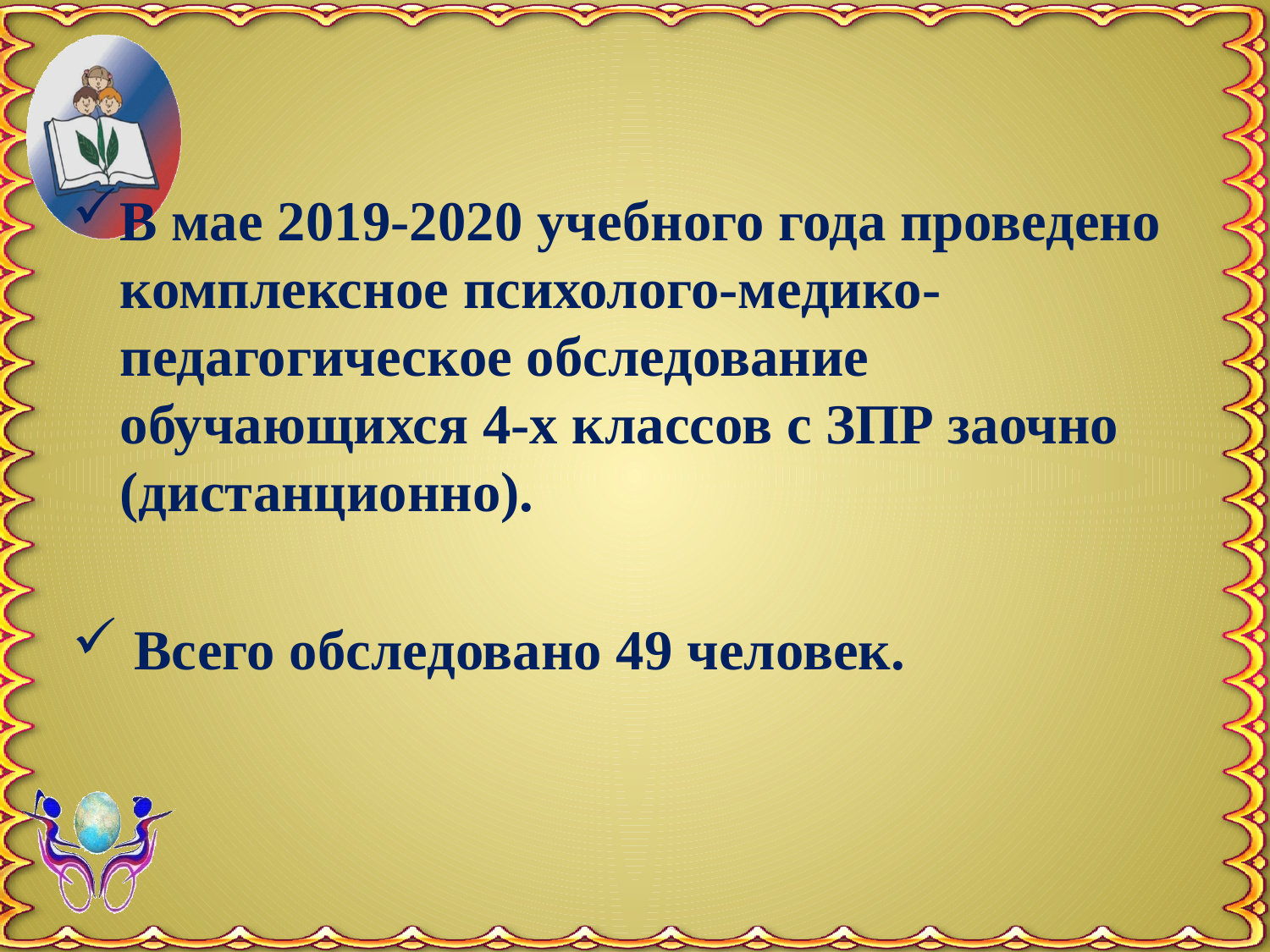

В мае 2019-2020 учебного года проведено комплексное психолого-медико-педагогическое обследование обучающихся 4-х классов с ЗПР заочно (дистанционно).

 Всего обследовано 49 человек.